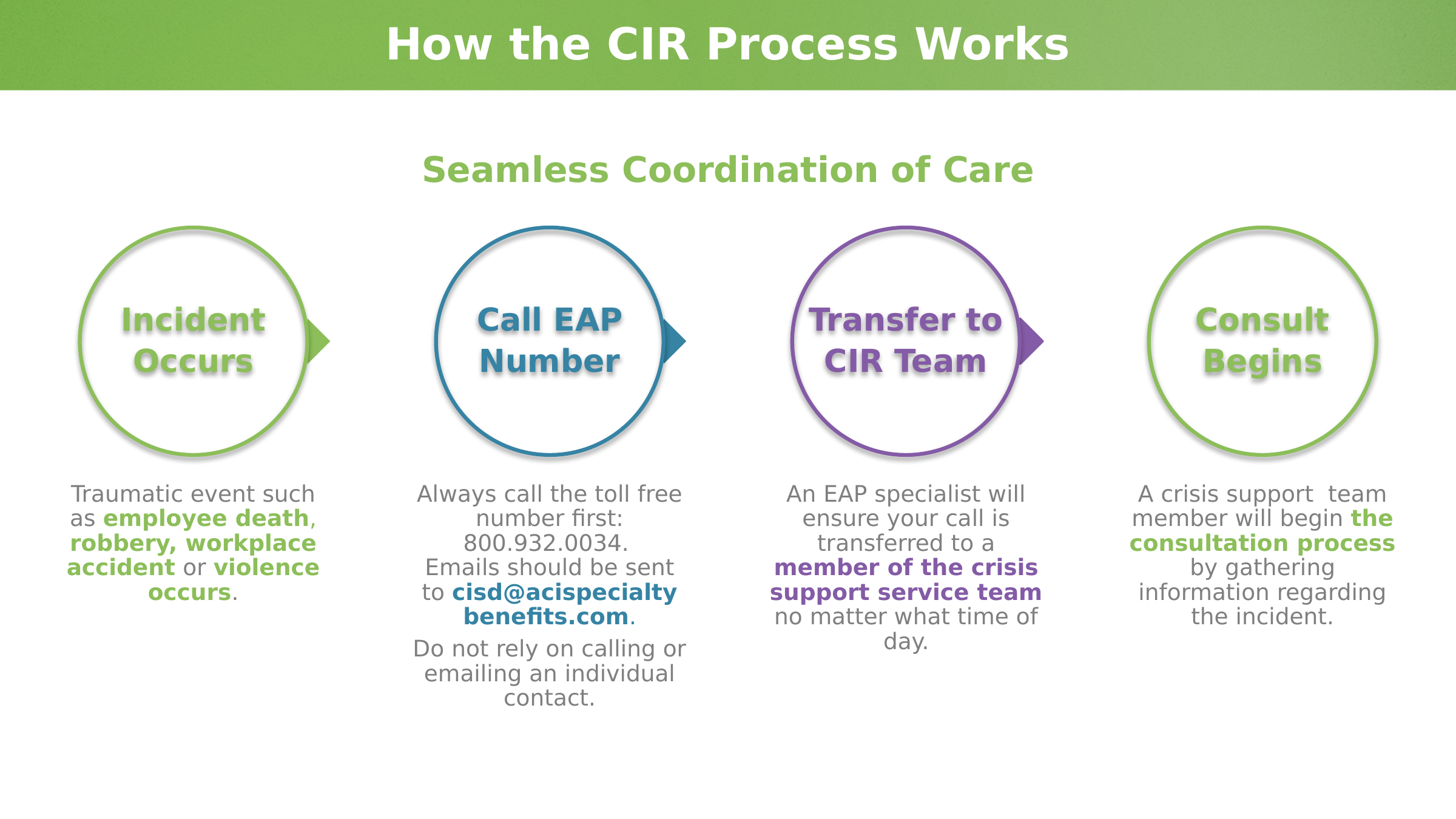

# How the CIR Process Works
Seamless Coordination of Care
Incident
Occurs

Call EAP
Number

Transfer to
CIR Team

Consult
Begins
Traumatic event such as employee death, robbery, workplace accident or violence occurs.
Always call the toll free number first: 800.932.0034.
Emails should be sent to cisd@acispecialty
benefits.com.
Do not rely on calling or emailing an individual contact.
An EAP specialist will ensure your call is transferred to a member of the crisis support service team no matter what time of day.
A crisis support  team member will begin the consultation process by gathering information regarding the incident.